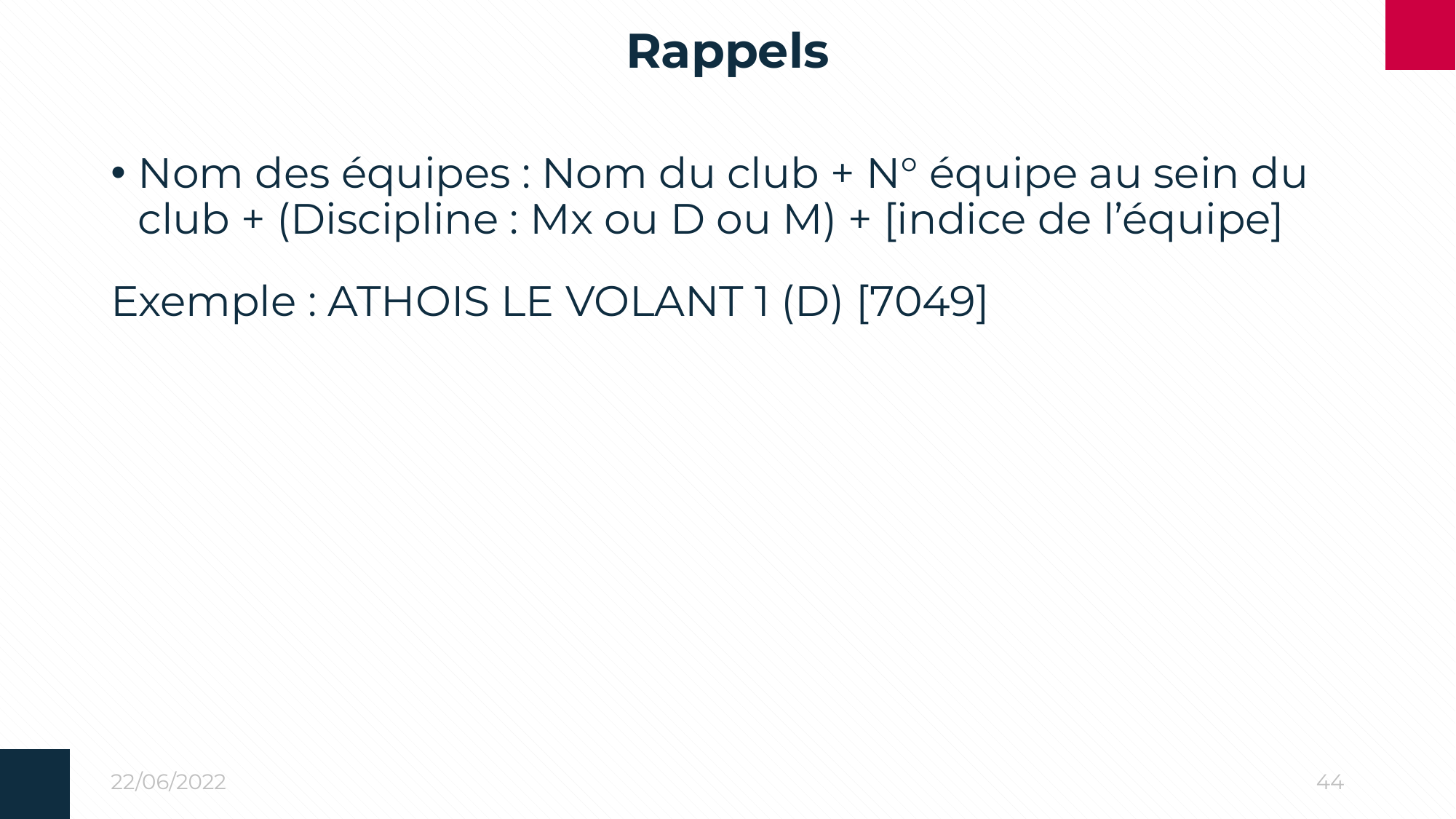

# Rappels
Nom des équipes : Nom du club + N° équipe au sein du club + (Discipline : Mx ou D ou M) + [indice de l’équipe]
Exemple : ATHOIS LE VOLANT 1 (D) [7049]

22/06/2022
44